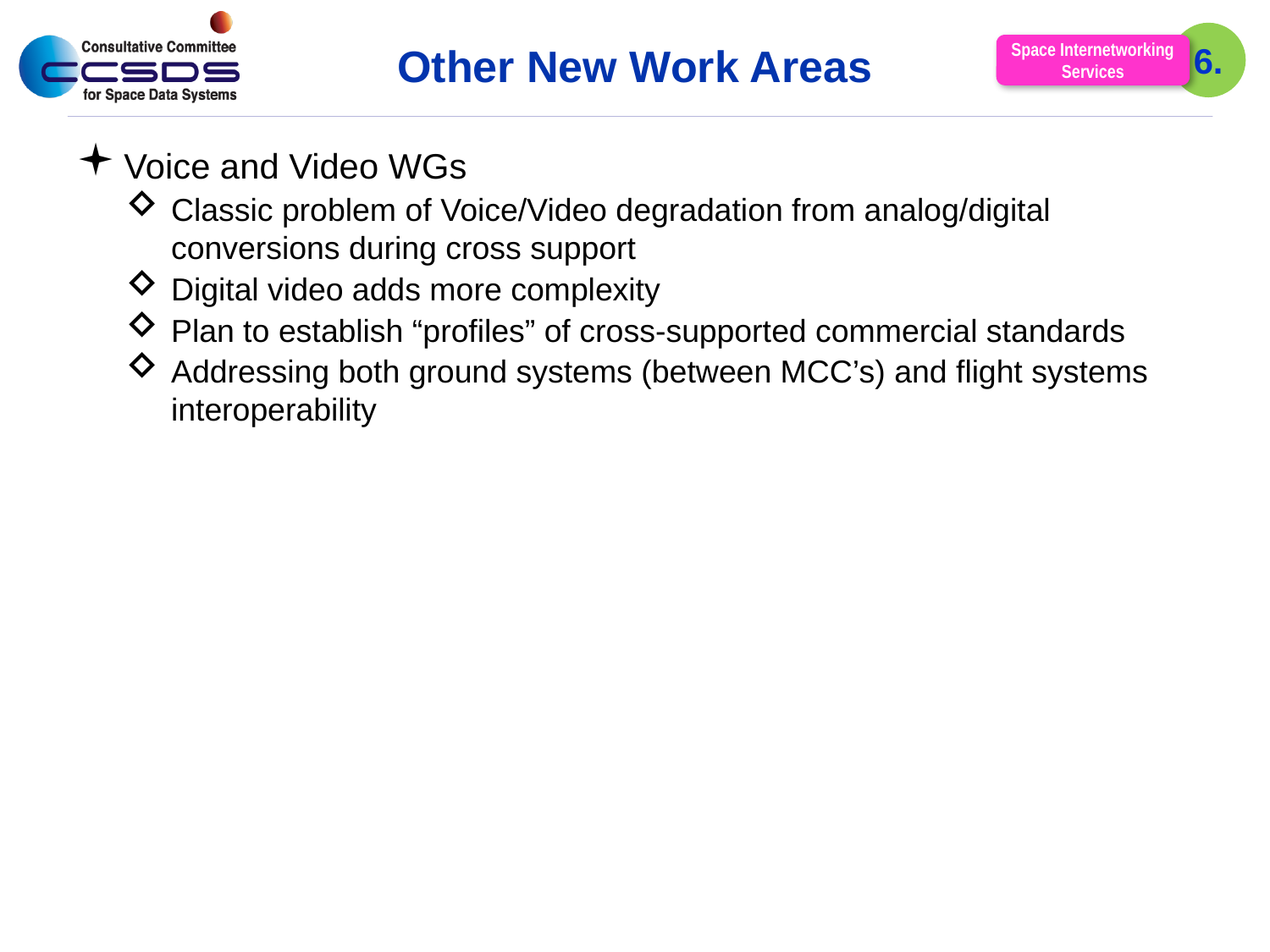

6.
Space Internetworking
Services
# Other New Work Areas
Voice and Video WGs
Classic problem of Voice/Video degradation from analog/digital conversions during cross support
Digital video adds more complexity
Plan to establish “profiles” of cross-supported commercial standards
Addressing both ground systems (between MCC’s) and flight systems interoperability